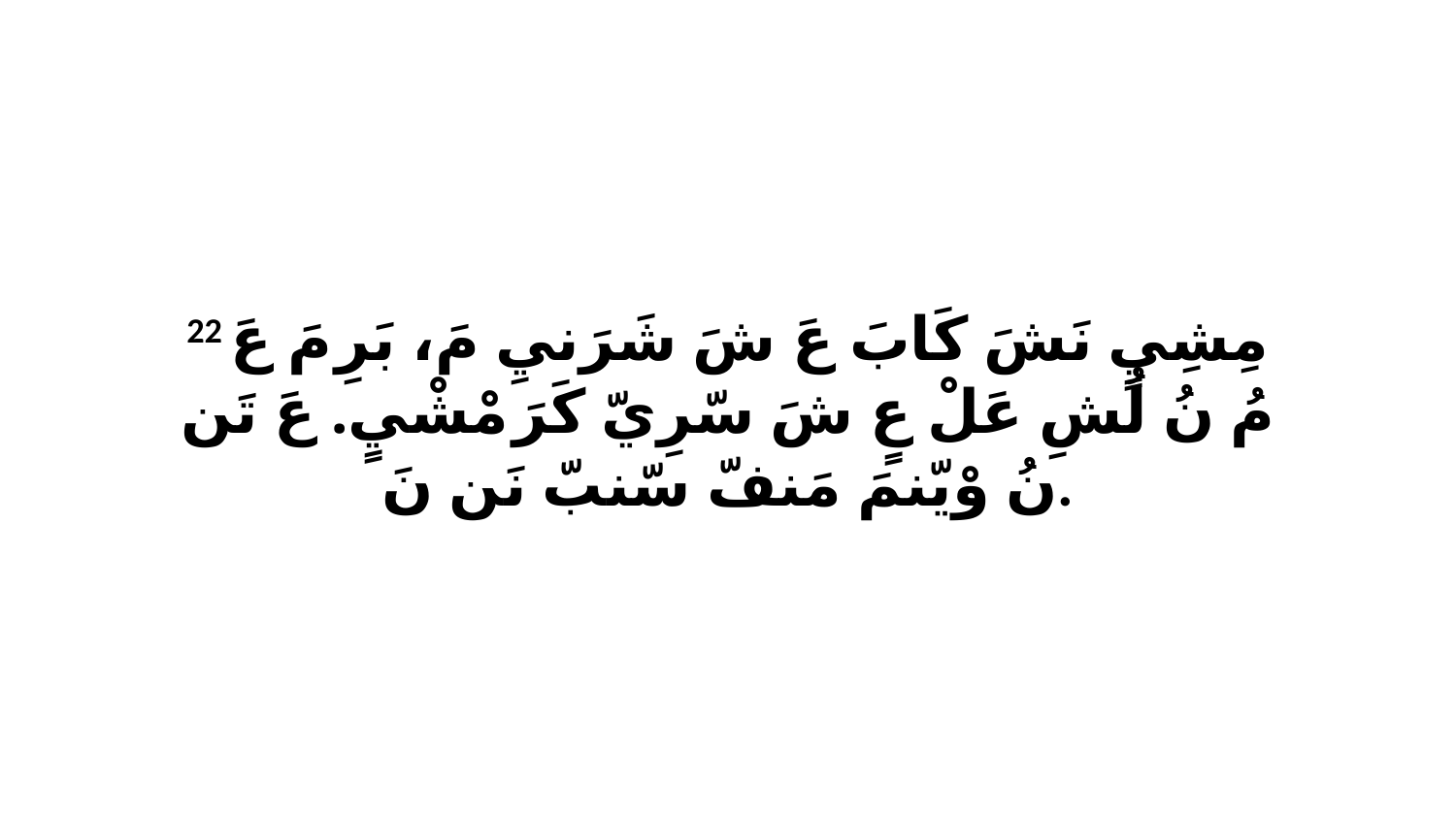

22 مِشِيٍ نَشَ كَابَ عَ شَ شَرَنيِ مَ، بَرِ مَ عَ مُ نُ لُشِ عَلْ عٍ شَ سّرِيّ كَرَ مْشْيٍ. عَ تَن نُ وْيّنمَ مَنفّ سّنبّ نَن نَ.